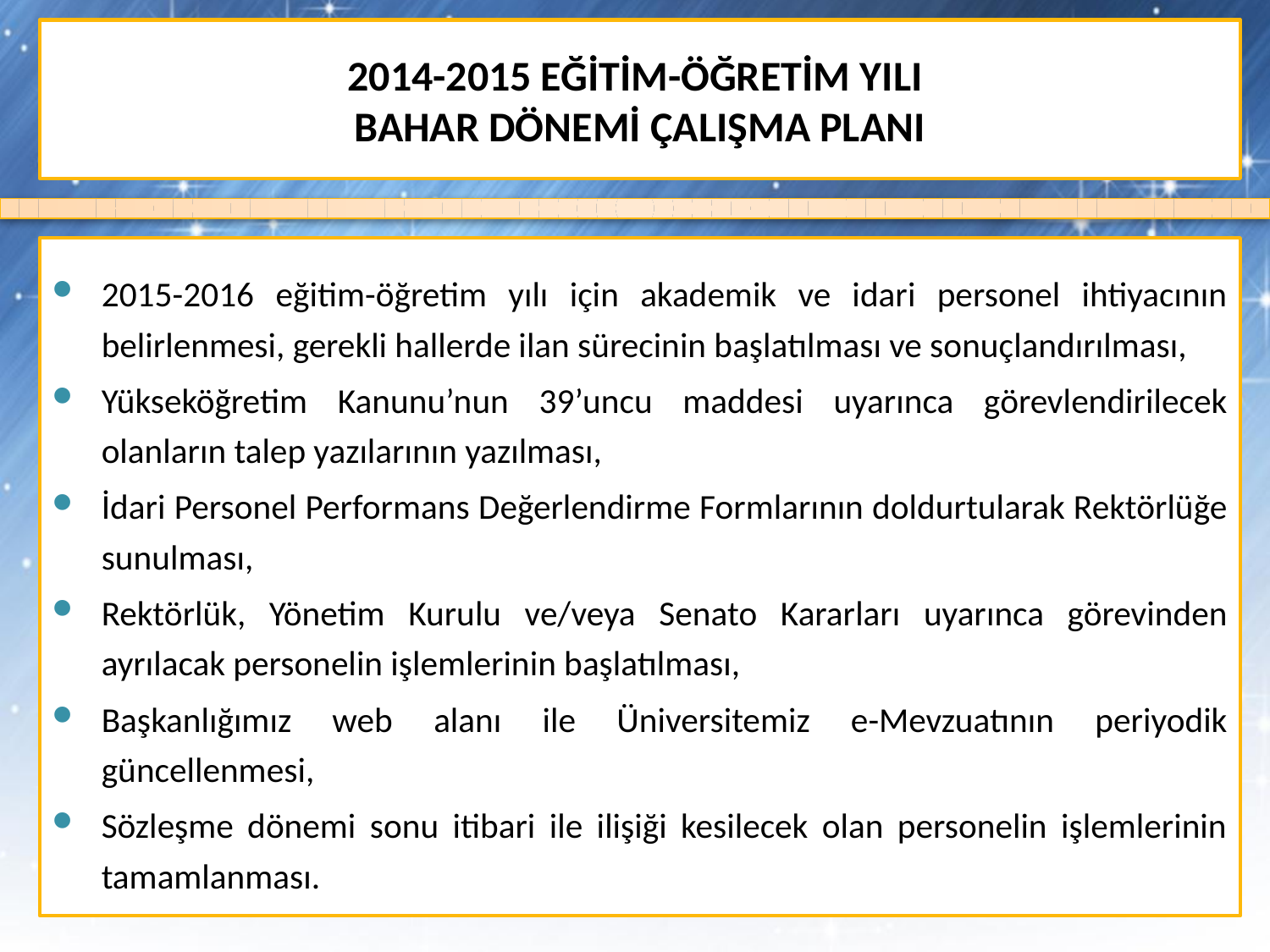

# 2014-2015 EĞİTİM-ÖĞRETİM YILI BAHAR DÖNEMİ ÇALIŞMA PLANI

2015-2016 eğitim-öğretim yılı için akademik ve idari personel ihtiyacının belirlenmesi, gerekli hallerde ilan sürecinin başlatılması ve sonuçlandırılması,
Yükseköğretim Kanunu’nun 39’uncu maddesi uyarınca görevlendirilecek olanların talep yazılarının yazılması,
İdari Personel Performans Değerlendirme Formlarının doldurtularak Rektörlüğe sunulması,
Rektörlük, Yönetim Kurulu ve/veya Senato Kararları uyarınca görevinden ayrılacak personelin işlemlerinin başlatılması,
Başkanlığımız web alanı ile Üniversitemiz e-Mevzuatının periyodik güncellenmesi,
Sözleşme dönemi sonu itibari ile ilişiği kesilecek olan personelin işlemlerinin tamamlanması.